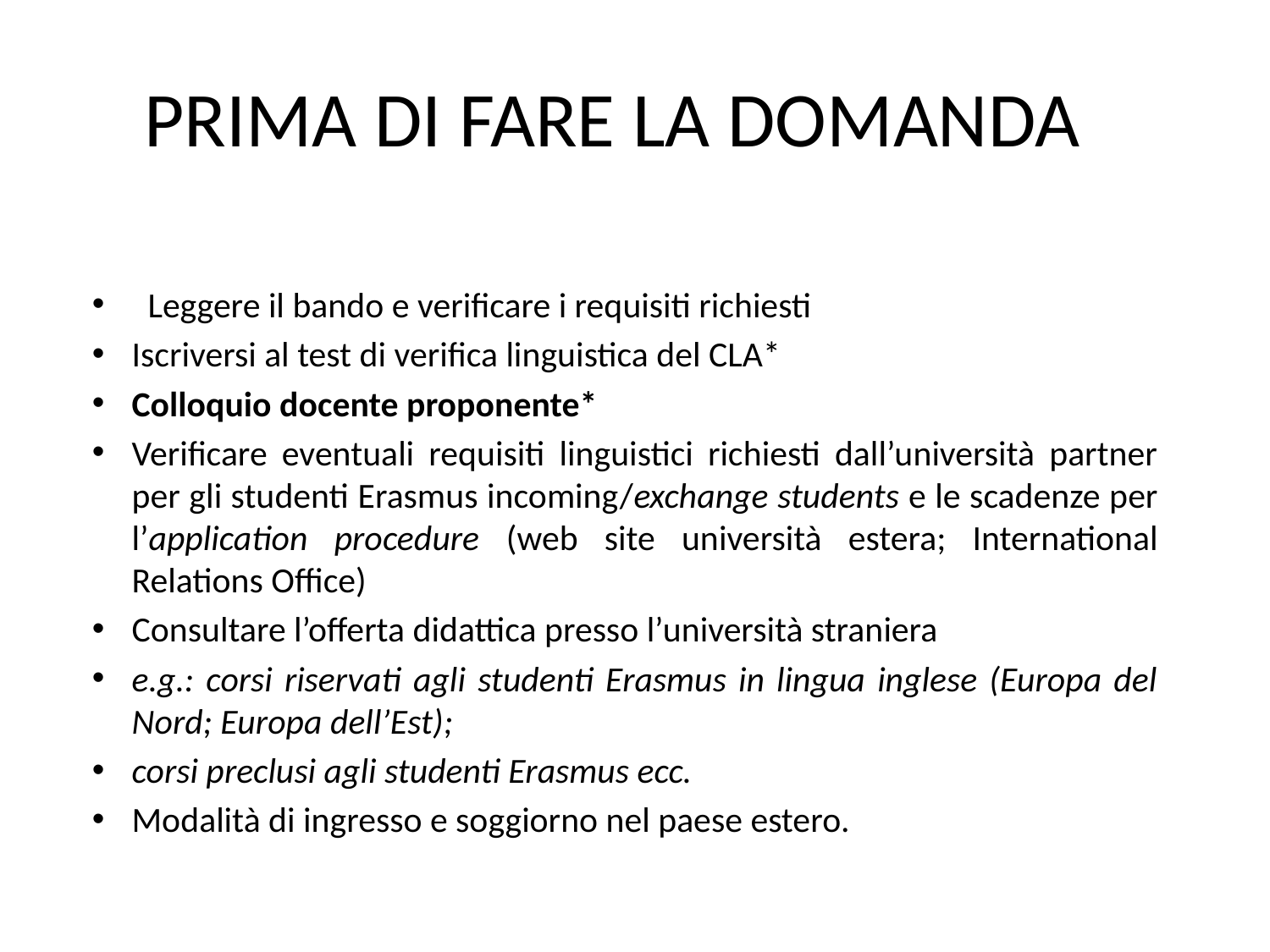

# PRIMA DI FARE LA DOMANDA
 Leggere il bando e verificare i requisiti richiesti
Iscriversi al test di verifica linguistica del CLA*
Colloquio docente proponente*
Verificare eventuali requisiti linguistici richiesti dall’università partner per gli studenti Erasmus incoming/exchange students e le scadenze per l’application procedure (web site università estera; International Relations Office)
Consultare l’offerta didattica presso l’università straniera
e.g.: corsi riservati agli studenti Erasmus in lingua inglese (Europa del Nord; Europa dell’Est);
corsi preclusi agli studenti Erasmus ecc.
Modalità di ingresso e soggiorno nel paese estero.